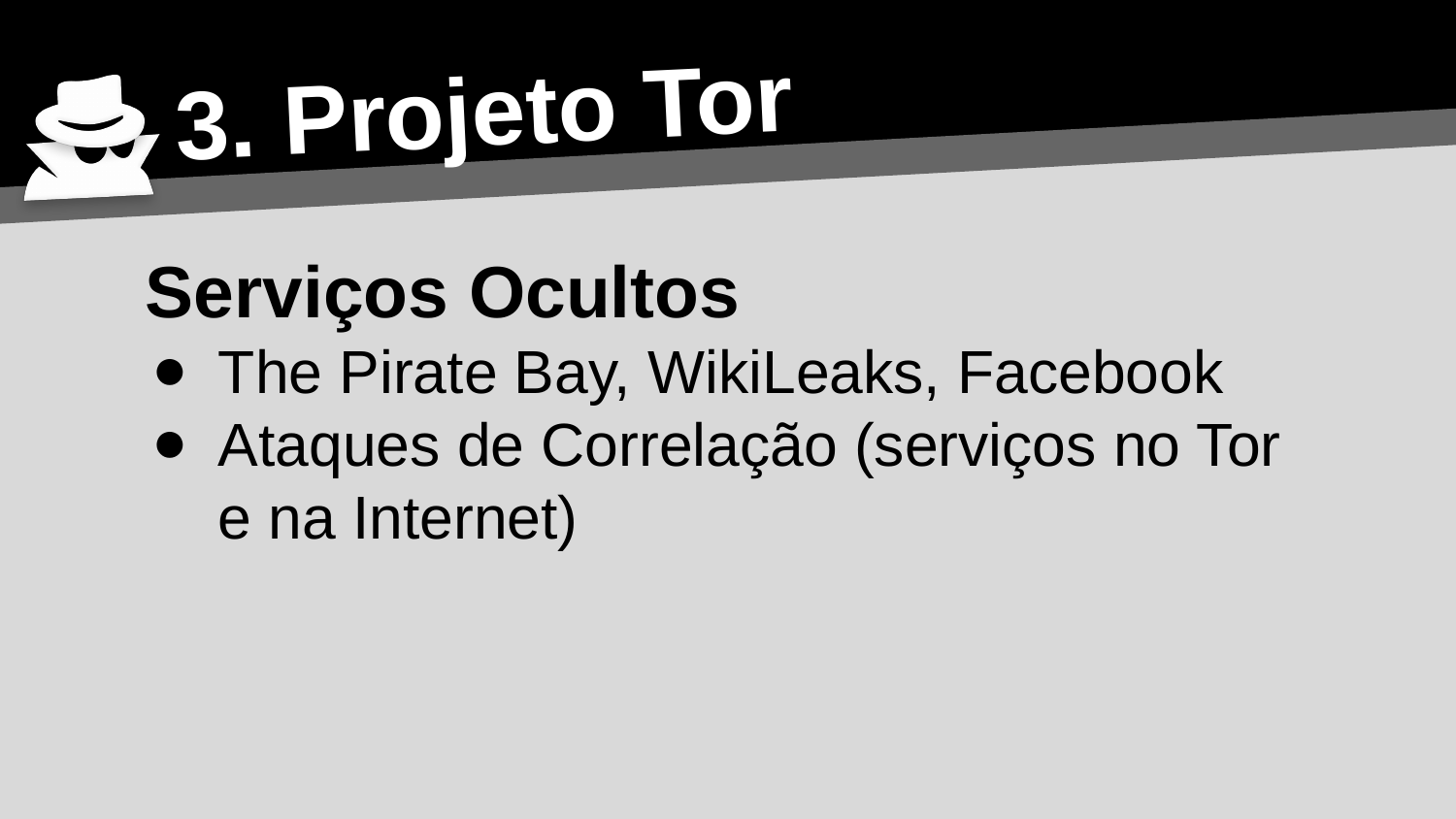

3. Projeto Tor

Serviços Ocultos
The Pirate Bay, WikiLeaks, Facebook
Ataques de Correlação (serviços no Tor e na Internet)